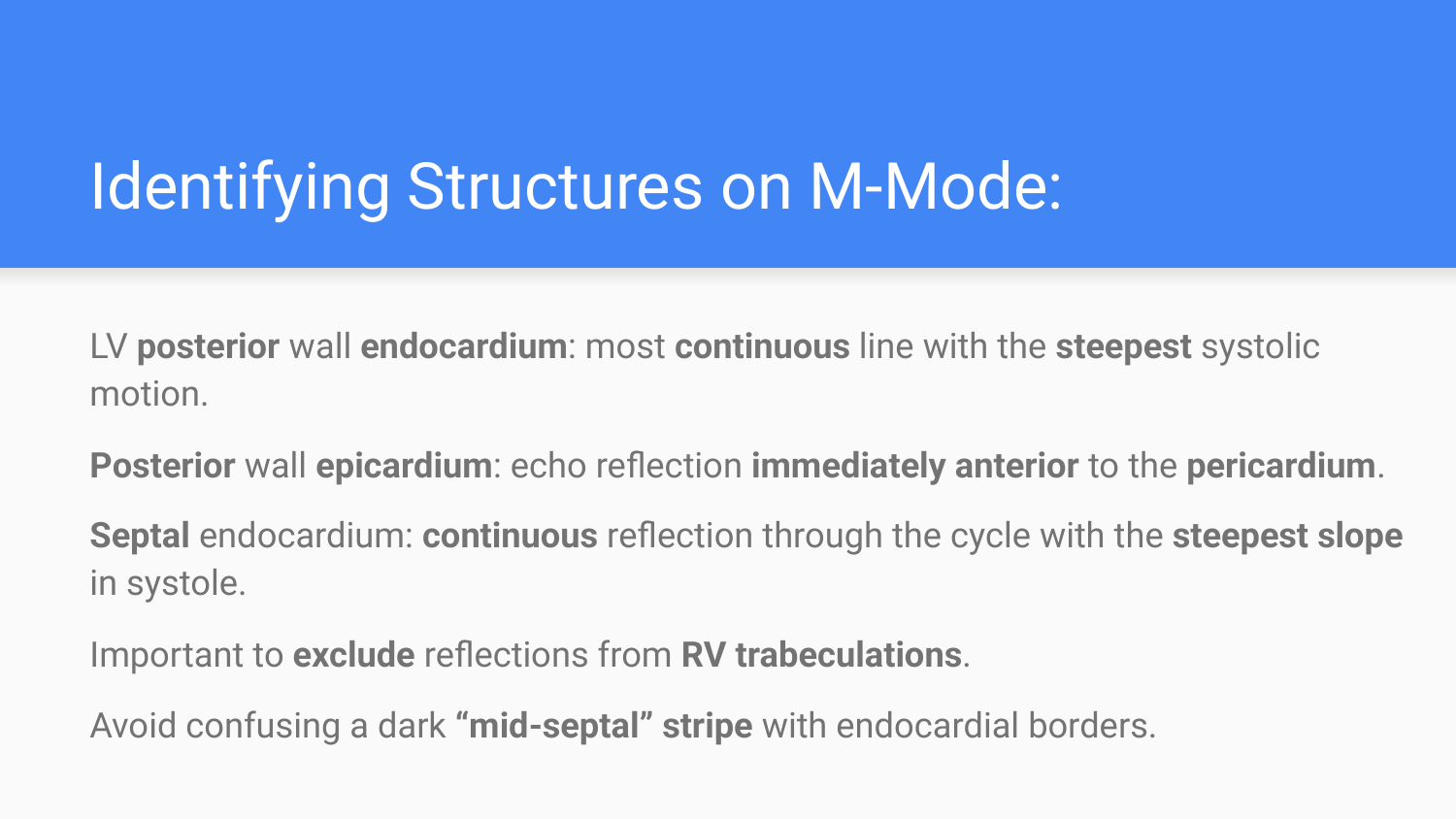

# Identifying Structures on M-Mode:
LV posterior wall endocardium: most continuous line with the steepest systolic motion.
Posterior wall epicardium: echo reflection immediately anterior to the pericardium.
Septal endocardium: continuous reflection through the cycle with the steepest slope in systole.
Important to exclude reflections from RV trabeculations.
Avoid confusing a dark “mid-septal” stripe with endocardial borders.